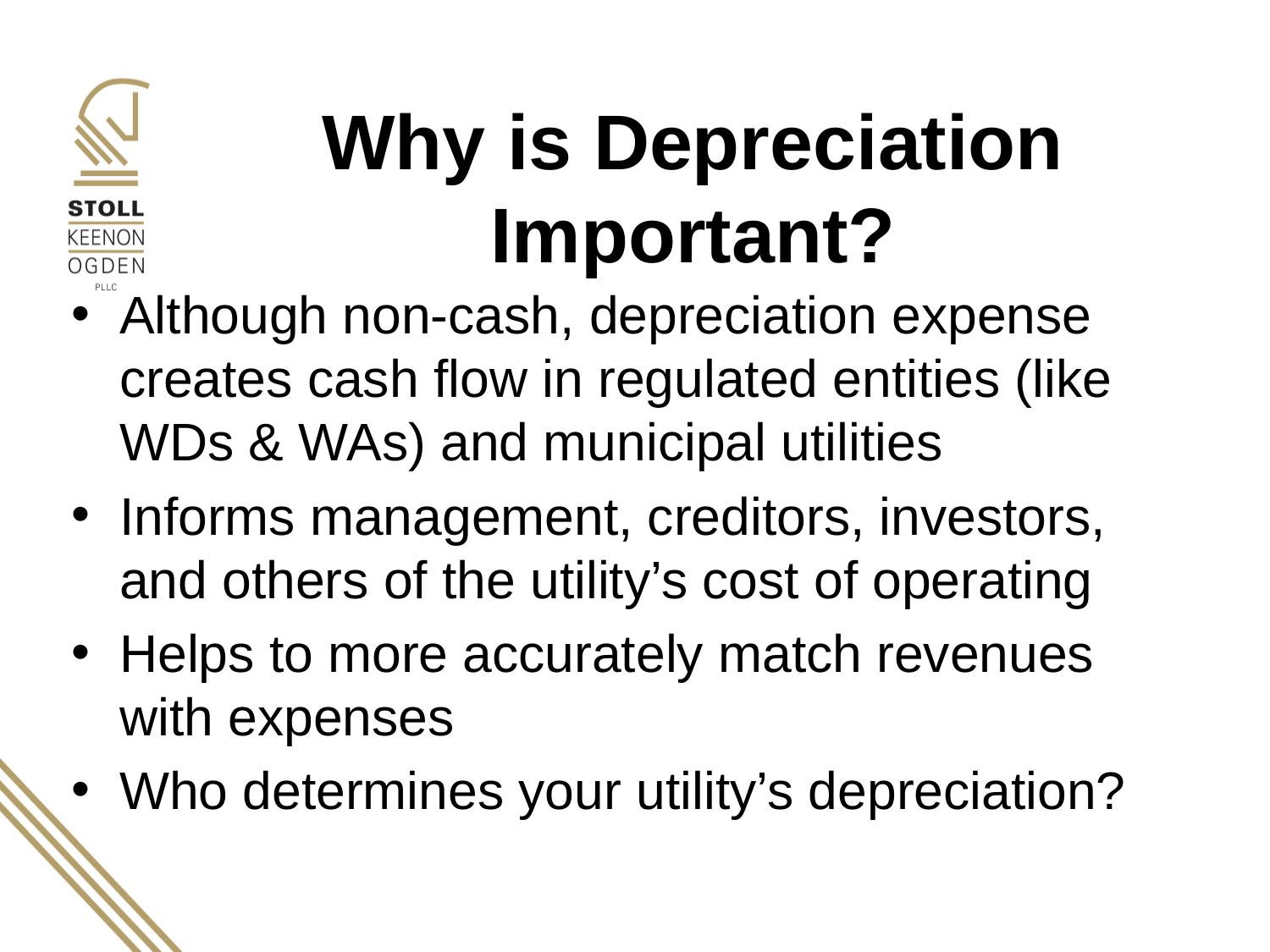

# Why is Depreciation Important?
Although non-cash, depreciation expense creates cash flow in regulated entities (like WDs & WAs) and municipal utilities
Informs management, creditors, investors, and others of the utility’s cost of operating
Helps to more accurately match revenues with expenses
Who determines your utility’s depreciation?